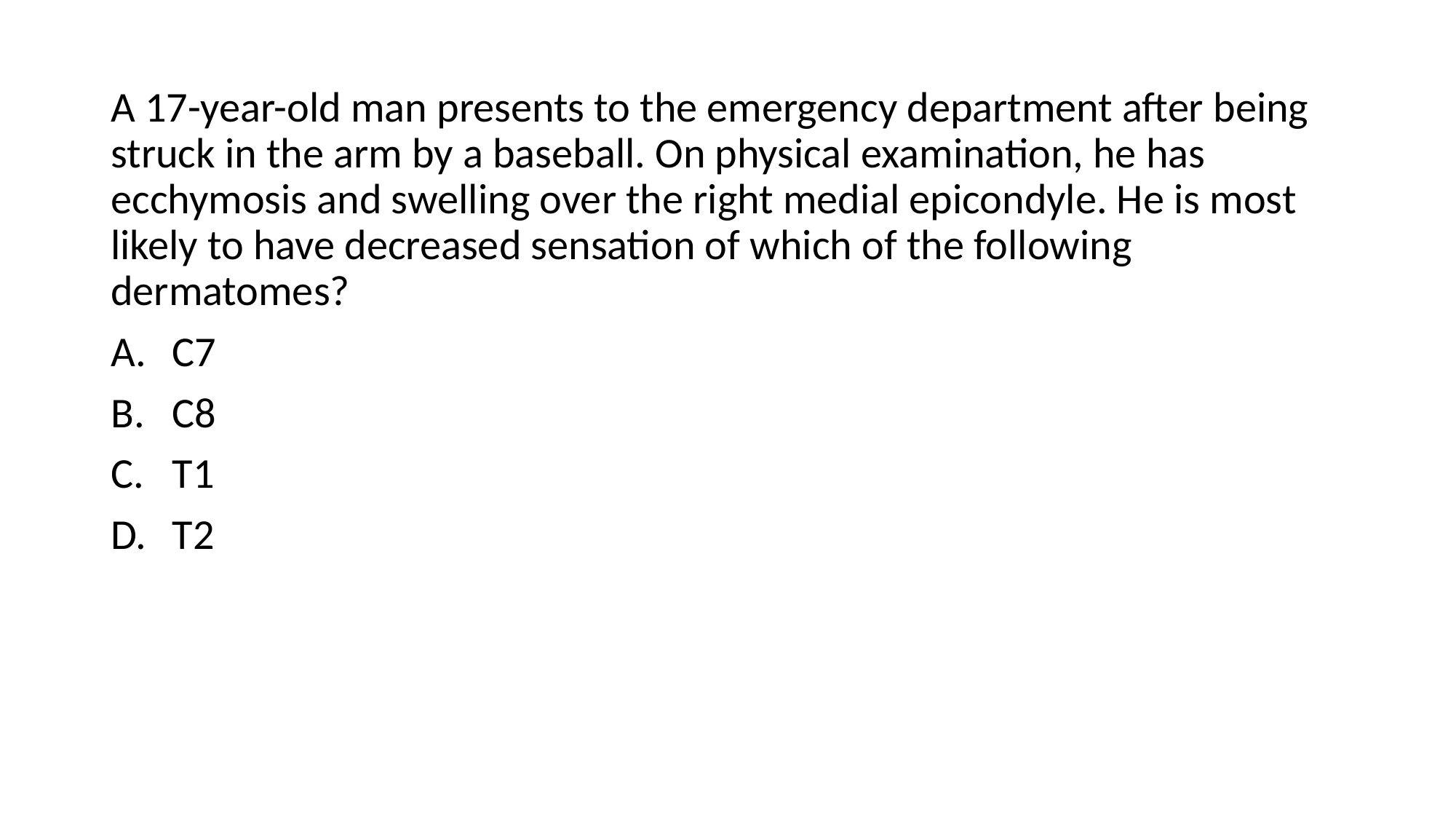

A 17-year-old man presents to the emergency department after being struck in the arm by a baseball. On physical examination, he has ecchymosis and swelling over the right medial epicondyle. He is most likely to have decreased sensation of which of the following dermatomes?
C7
C8
T1
T2